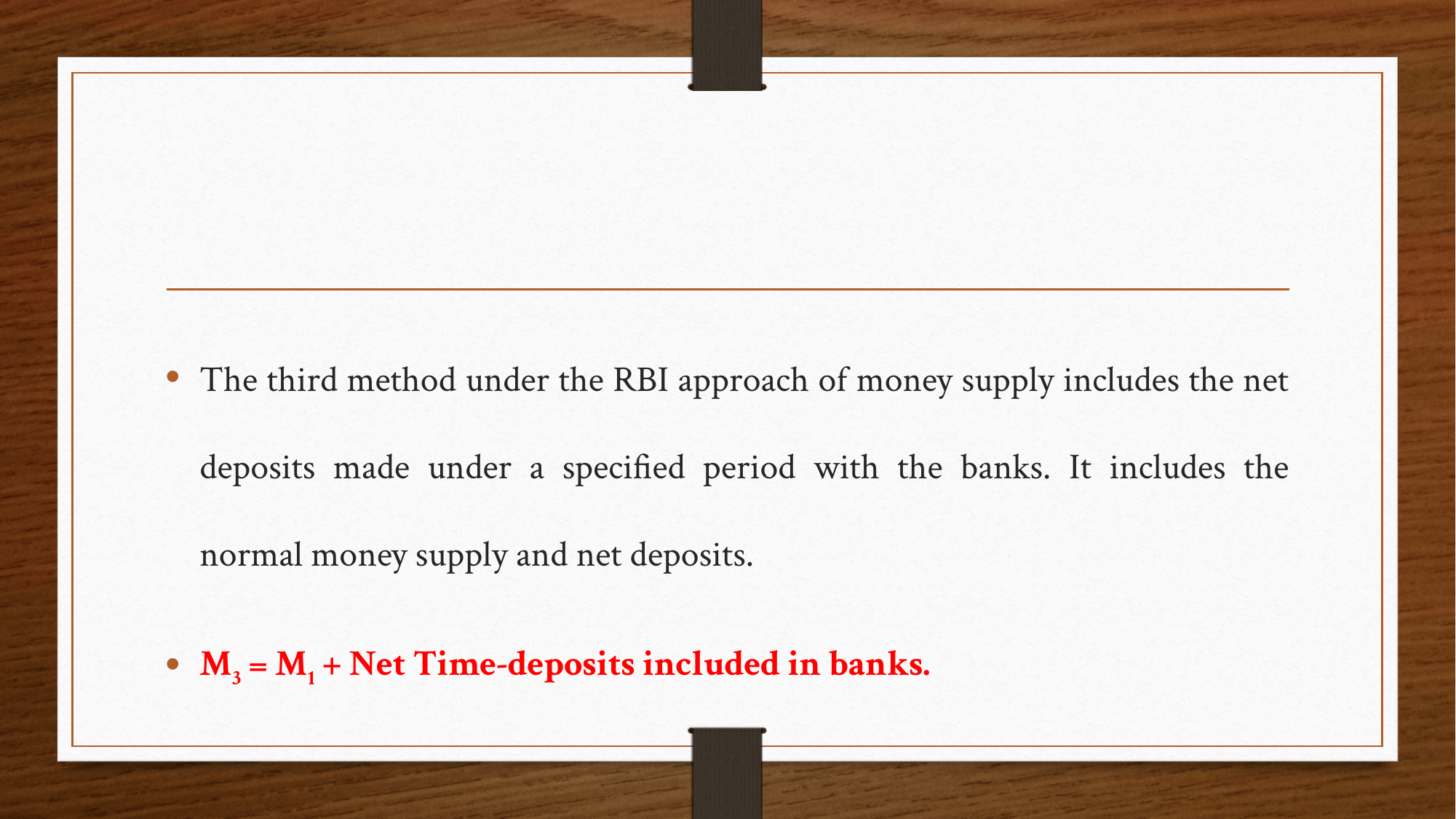

The third method under the RBI approach of money supply includes the net deposits made under a specified period with the banks. It includes the normal money supply and net deposits.
M3 = M1 + Net Time-deposits included in banks.